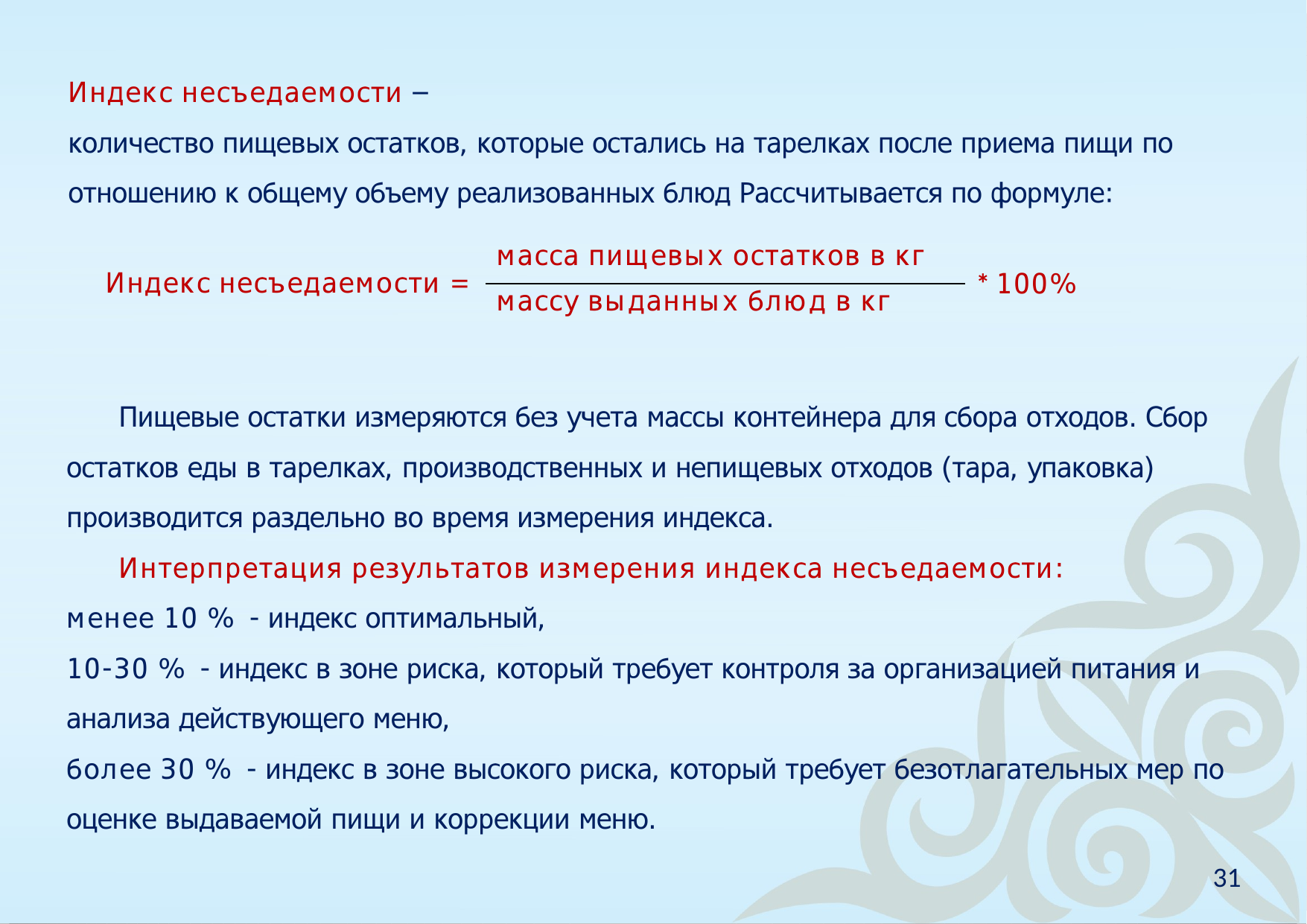

Индекс несъедаемости –
количество пищевых остатков, которые остались на тарелках после приема пищи по отношению к общему объему реализованных блюд Рассчитывается по формуле:
| Индекс несъедаемости = | масса пищевых остатков в кг | \* 100% |
| --- | --- | --- |
|  | массу выданных блюд в кг |  |
      Пищевые остатки измеряются без учета массы контейнера для сбора отходов. Сбор остатков еды в тарелках, производственных и непищевых отходов (тара, упаковка) производится раздельно во время измерения индекса.
      Интерпретация результатов измерения индекса несъедаемости:
менее 10 % - индекс оптимальный,
10-30 % - индекс в зоне риска, который требует контроля за организацией питания и анализа действующего меню,
более 30 % - индекс в зоне высокого риска, который требует безотлагательных мер по оценке выдаваемой пищи и коррекции меню.

31